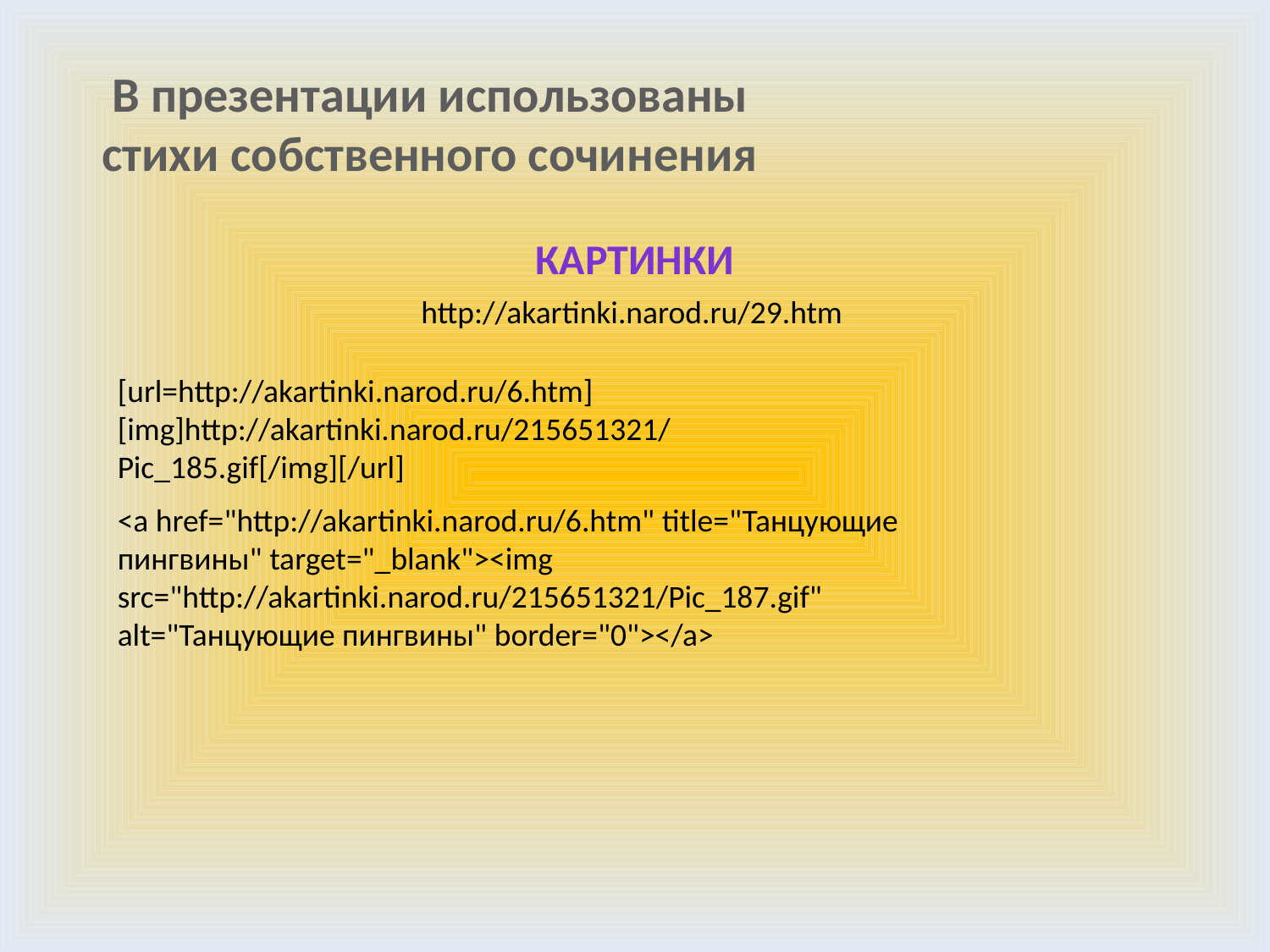

В презентации использованы стихи собственного сочинения
картинки
http://akartinki.narod.ru/29.htm

[url=http://akartinki.narod.ru/6.htm][img]http://akartinki.narod.ru/215651321/Pic_185.gif[/img][/url]

<a href="http://akartinki.narod.ru/6.htm" title="Танцующие пингвины" target="_blank"><img src="http://akartinki.narod.ru/215651321/Pic_187.gif" alt="Танцующие пингвины" border="0"></a>